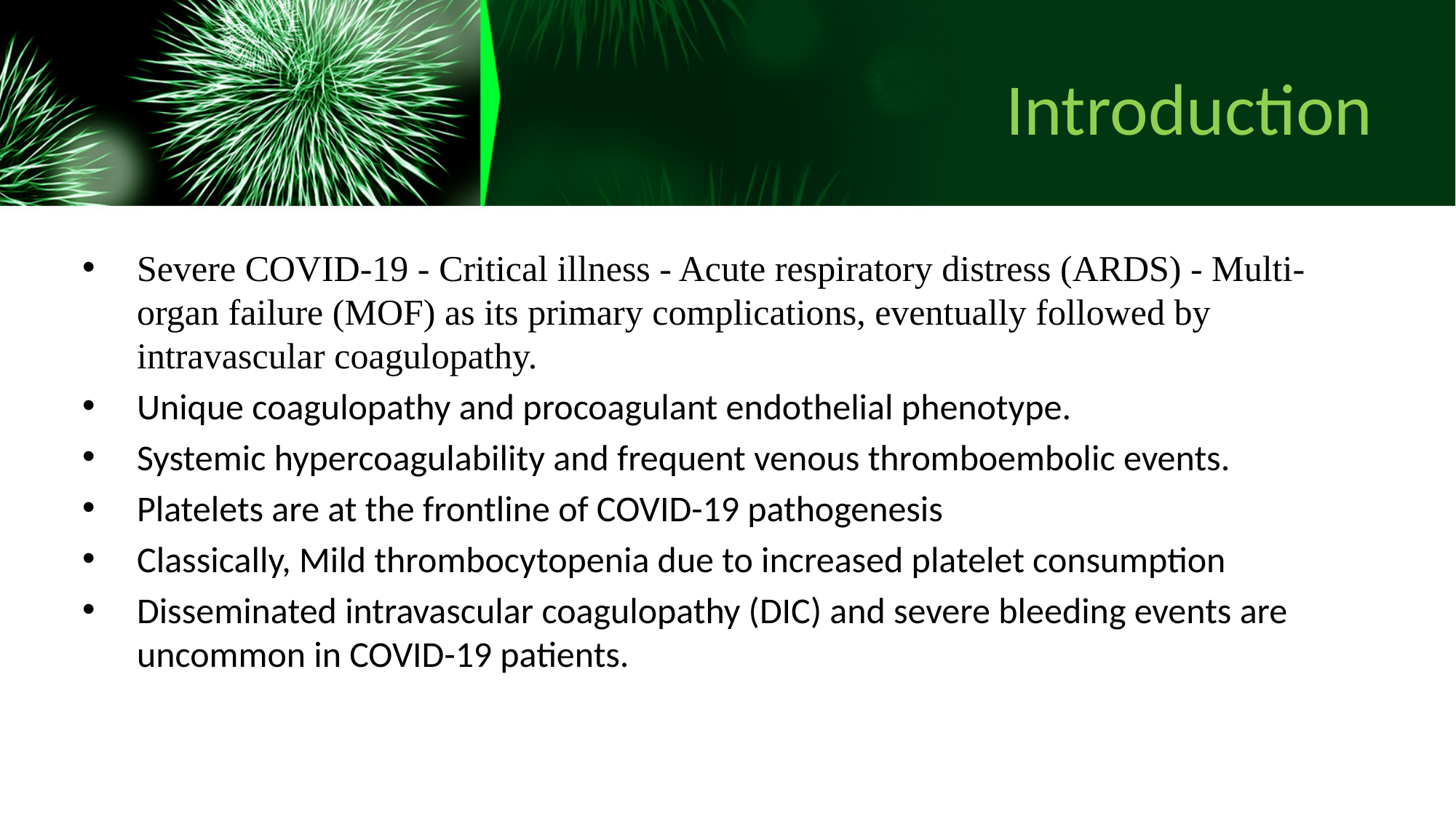

# Introduction
Severe COVID-19 - Critical illness - Acute respiratory distress (ARDS) - Multi-organ failure (MOF) as its primary complications, eventually followed by intravascular coagulopathy.
Unique coagulopathy and procoagulant endothelial phenotype.
Systemic hypercoagulability and frequent venous thromboembolic events.
Platelets are at the frontline of COVID-19 pathogenesis
Classically, Mild thrombocytopenia due to increased platelet consumption
Disseminated intravascular coagulopathy (DIC) and severe bleeding events are uncommon in COVID-19 patients.